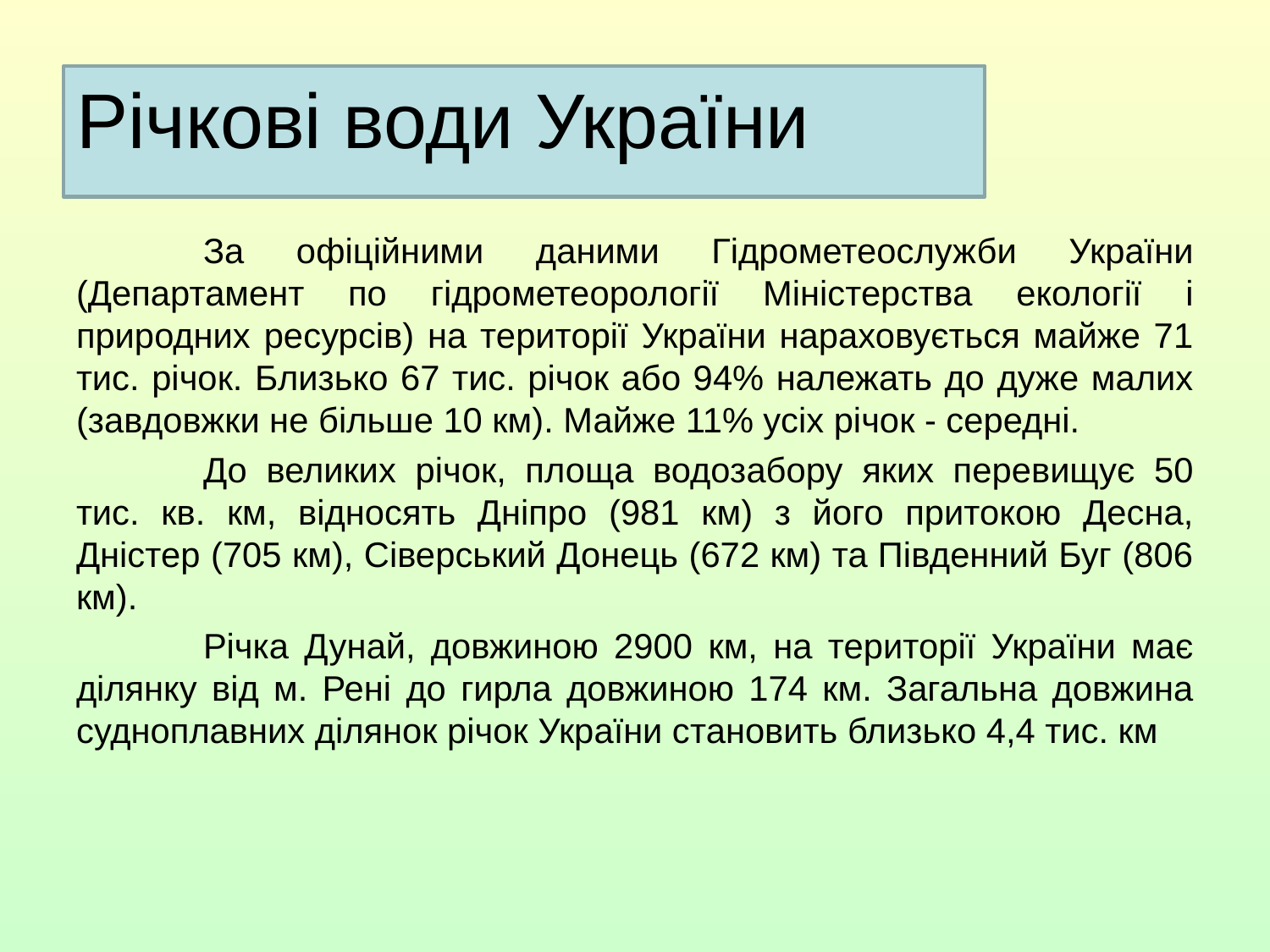

# Річкові води України

	За офіційними даними Гідрометеослужби України (Департамент по гідрометеорології Міністерства екології і природних ресурсів) на території України нараховується майже 71 тис. річок. Близько 67 тис. річок або 94% належать до дуже малих (завдовжки не більше 10 км). Майже 11% усіх річок - середні.
	До великих річок, площа водозабору яких перевищує 50 тис. кв. км, відносять Дніпро (981 км) з його притокою Десна, Дністер (705 км), Сіверський Донець (672 км) та Південний Буг (806 км).
	Річка Дунай, довжиною 2900 км, на території України має ділянку від м. Рені до гирла довжиною 174 км. Загальна довжина судноплавних ділянок річок України становить близько 4,4 тис. км